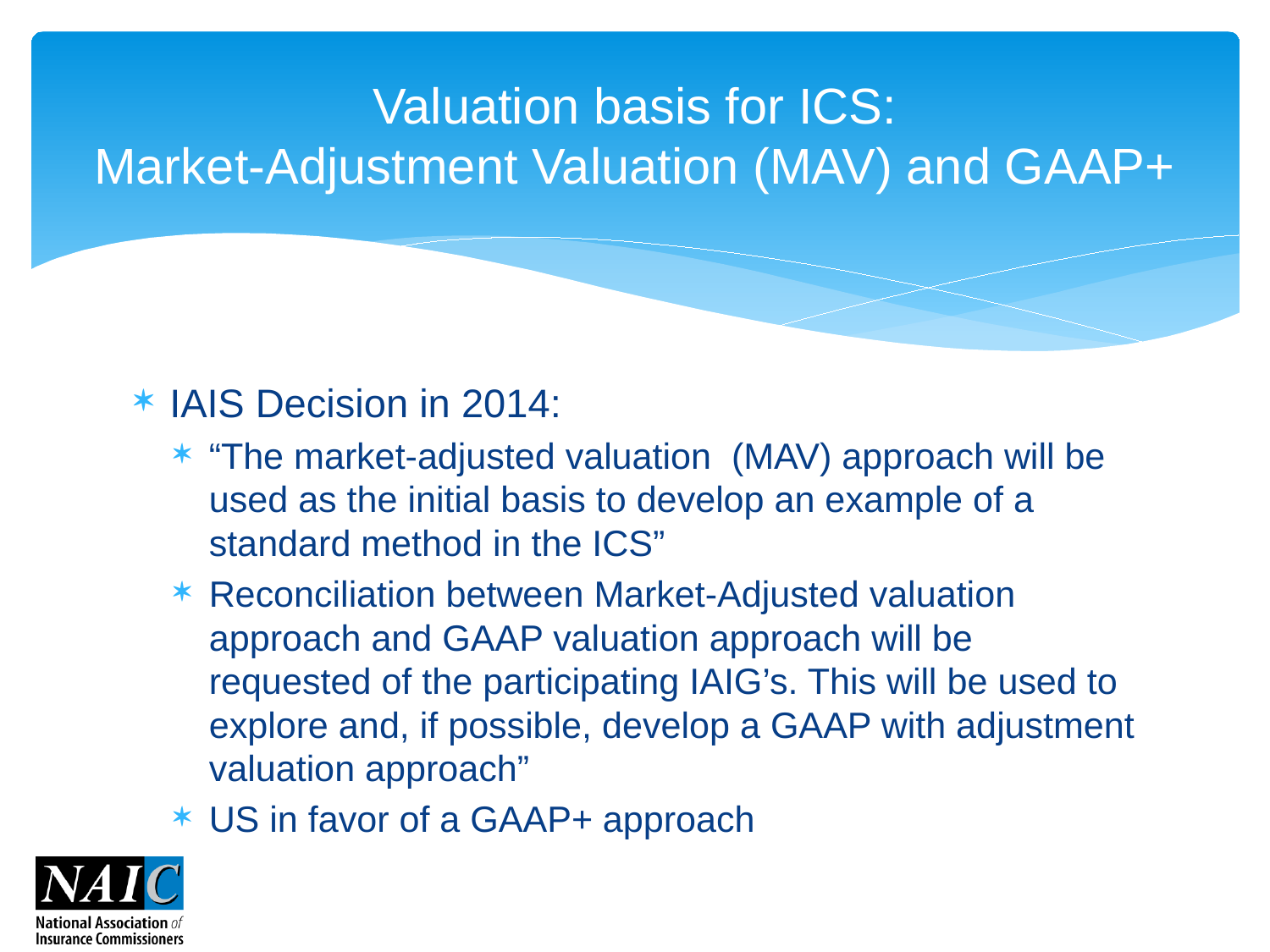

# Valuation basis for ICS: Market-Adjustment Valuation (MAV) and GAAP+
IAIS Decision in 2014:
“The market-adjusted valuation  (MAV) approach will be used as the initial basis to develop an example of a standard method in the ICS”
Reconciliation between Market-Adjusted valuation approach and GAAP valuation approach will be requested of the participating IAIG’s. This will be used to explore and, if possible, develop a GAAP with adjustment valuation approach”
US in favor of a GAAP+ approach